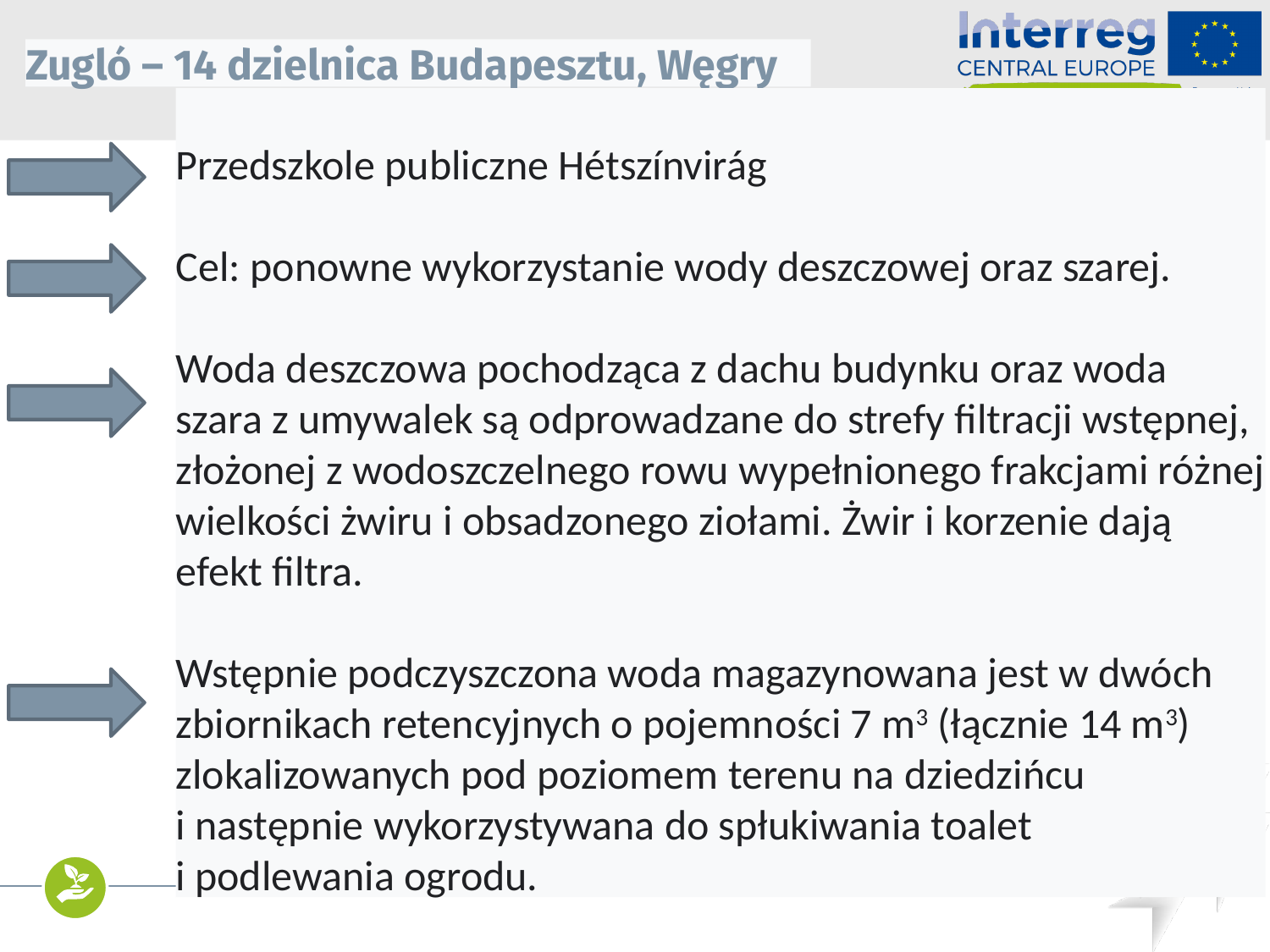

Zugló – 14 dzielnica Budapesztu, Węgry

Przedszkole publiczne Hétszínvirág

Cel: ponowne wykorzystanie wody deszczowej oraz szarej.

Woda deszczowa pochodząca z dachu budynku oraz woda
szara z umywalek są odprowadzane do strefy filtracji wstępnej, złożonej z wodoszczelnego rowu wypełnionego frakcjami różnej wielkości żwiru i obsadzonego ziołami. Żwir i korzenie dają efekt filtra.

Wstępnie podczyszczona woda magazynowana jest w dwóch zbiornikach retencyjnych o pojemności 7 m3 (łącznie 14 m3) zlokalizowanych pod poziomem terenu na dziedzińcu
i następnie wykorzystywana do spłukiwania toalet
i podlewania ogrodu.